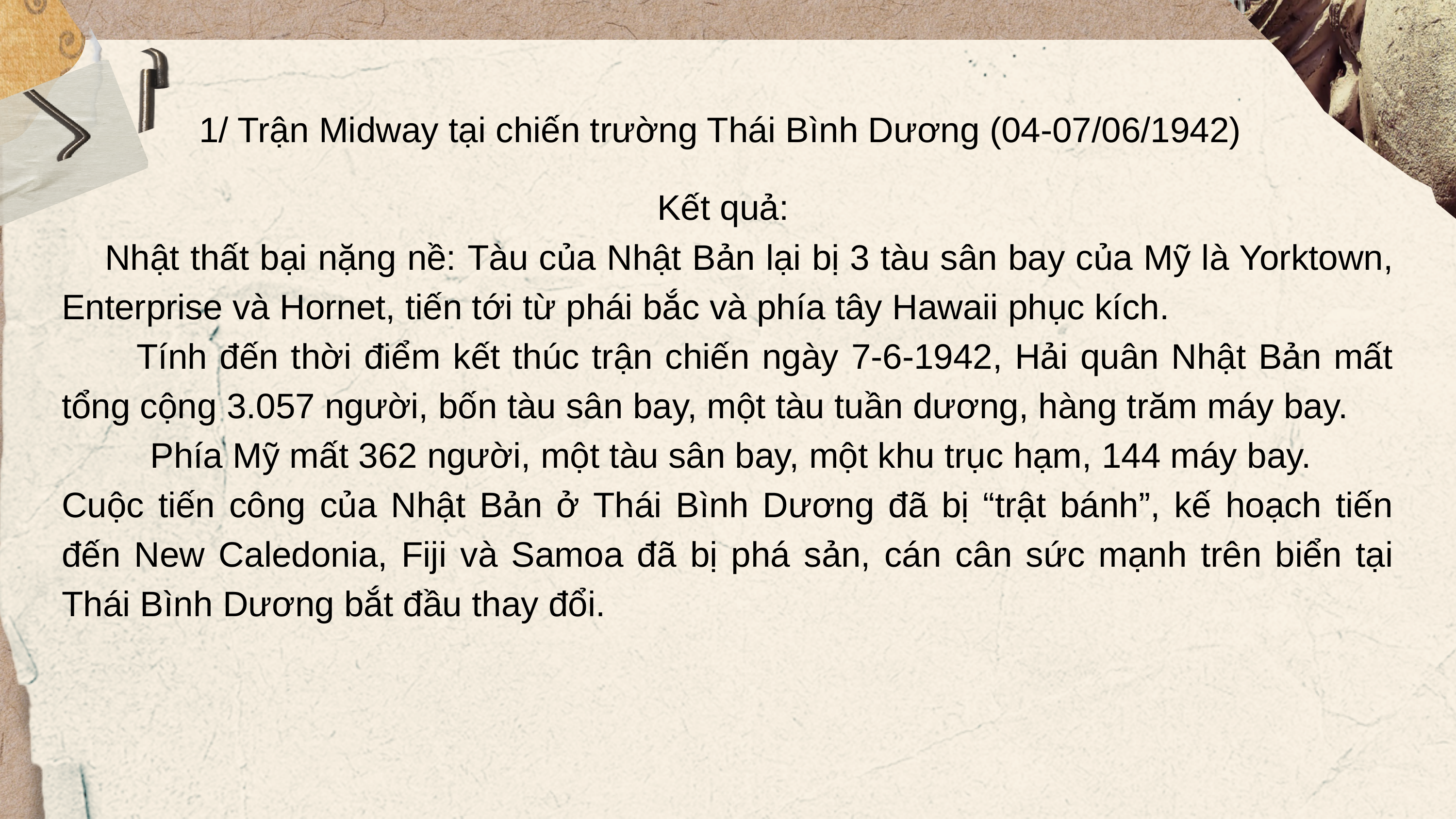

1/ Trận Midway tại chiến trường Thái Bình Dương (04-07/06/1942)

Kết quả:
    Nhật thất bại nặng nề: Tàu của Nhật Bản lại bị 3 tàu sân bay của Mỹ là Yorktown, Enterprise và Hornet, tiến tới từ phái bắc và phía tây Hawaii phục kích.
      Tính đến thời điểm kết thúc trận chiến ngày 7-6-1942, Hải quân Nhật Bản mất tổng cộng 3.057 người, bốn tàu sân bay, một tàu tuần dương, hàng trăm máy bay.
         Phía Mỹ mất 362 người, một tàu sân bay, một khu trục hạm, 144 máy bay.
Cuộc tiến công của Nhật Bản ở Thái Bình Dương đã bị “trật bánh”, kế hoạch tiến đến New Caledonia, Fiji và Samoa đã bị phá sản, cán cân sức mạnh trên biển tại Thái Bình Dương bắt đầu thay đổi.